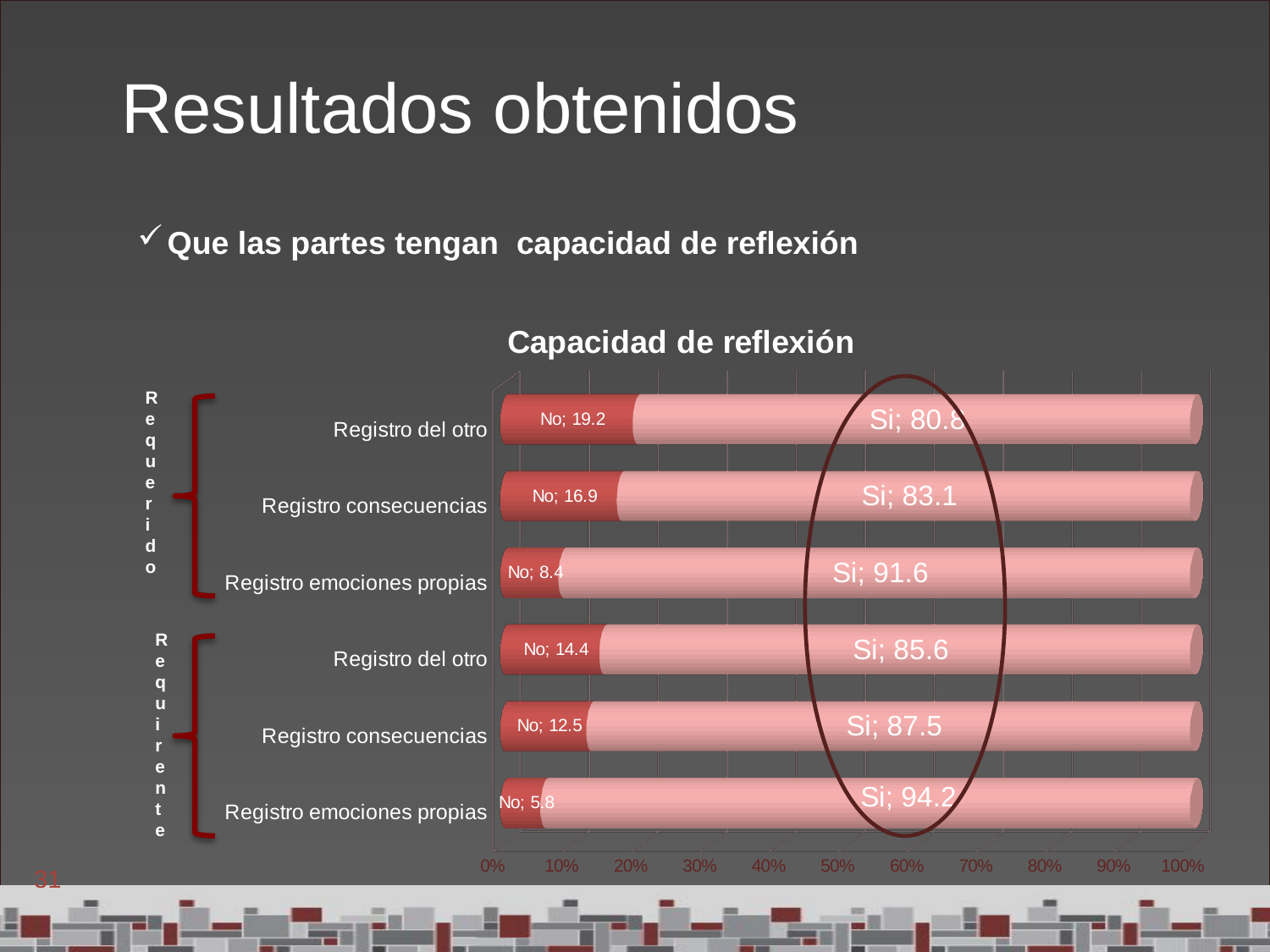

Resultados obtenidos
Que las partes tengan  capacidad de reflexión

[unsupported chart]

Requerido

Requirente

31